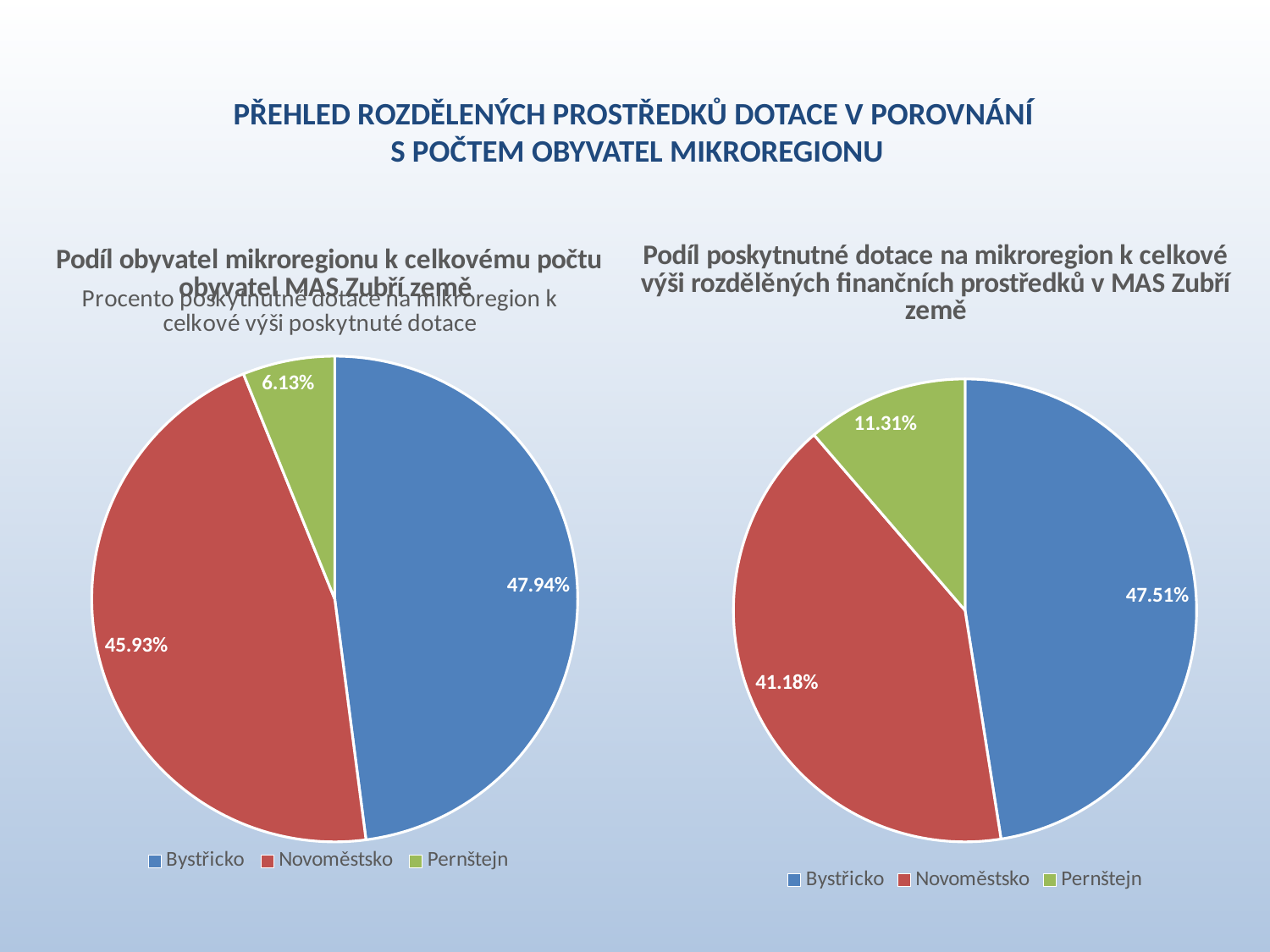

# Přehled rozdělených prostředků dotace v porovnání s počtem obyvatel mikroregionu

### Chart: Podíl obyvatel mikroregionu k celkovému počtu obyvatel MAS Zubří země

| Category |  |
|---|---|
| Bystřicko | 0.4794233488184205 |
| Novoměstsko | 0.45930115128256915 |
| Pernštejn | 0.0612754998990103 |

### Chart: Podíl poskytnutné dotace na mikroregion k celkové výši rozdělěných finančních prostředků v MAS Zubří země

| Category |  |
|---|---|
| Bystřicko | 0.4750963152471394 |
| Novoměstsko | 0.41183621767190903 |
| Pernštejn | 0.11306746708095146 |

### Chart: Procento poskytnutné dotace na mikroregion k celkové výši poskytnuté dotace

| Category |
|---|